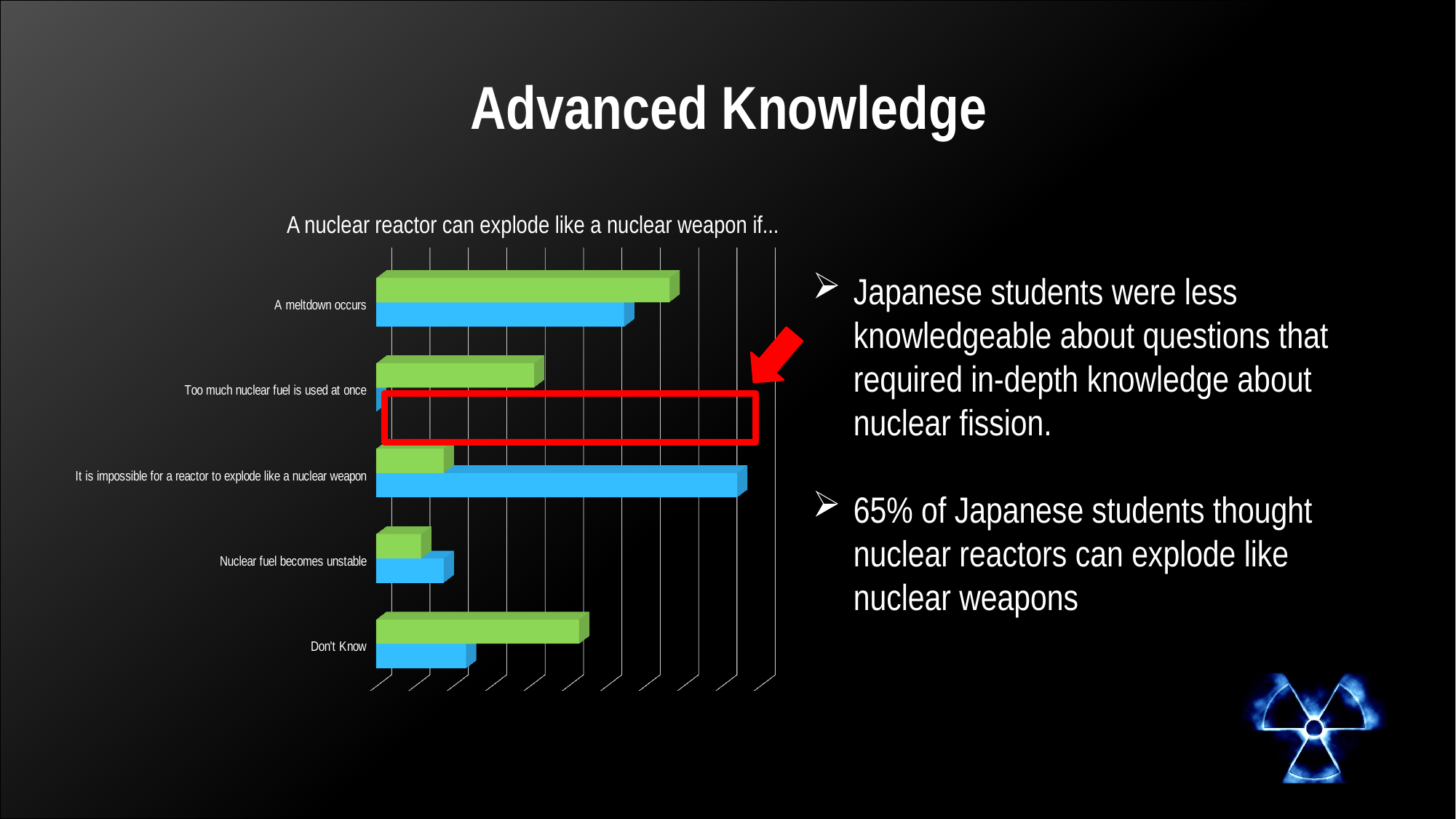

# Advanced Knowledge
A nuclear reactor can explode like a nuclear weapon if...

[unsupported chart]

Japanese students were less knowledgeable about questions that required in-depth knowledge about nuclear fission.

65% of Japanese students thought nuclear reactors can explode like nuclear weapons